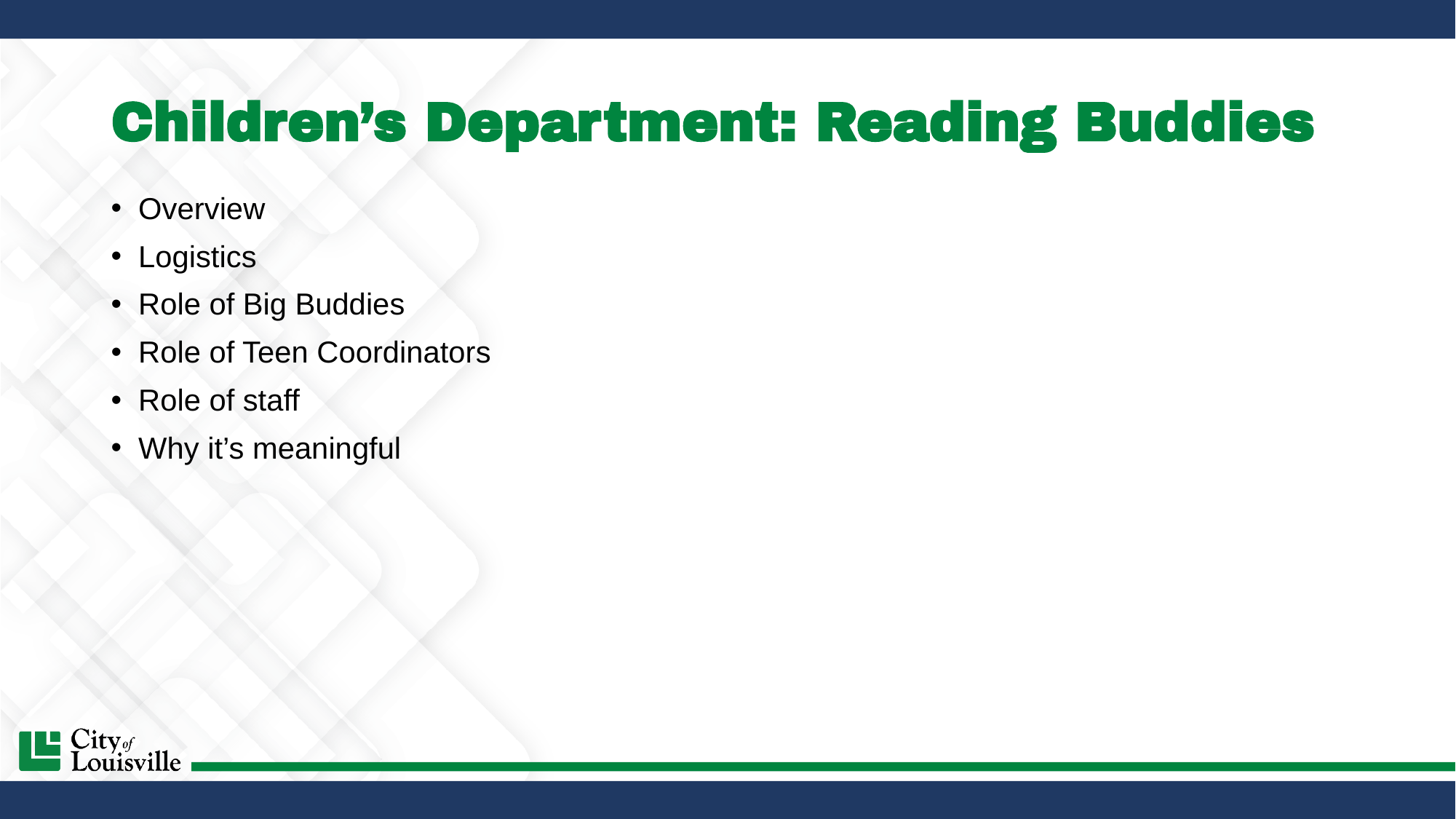

# Children’s Department: Reading Buddies
Overview
Logistics
Role of Big Buddies
Role of Teen Coordinators
Role of staff
Why it’s meaningful